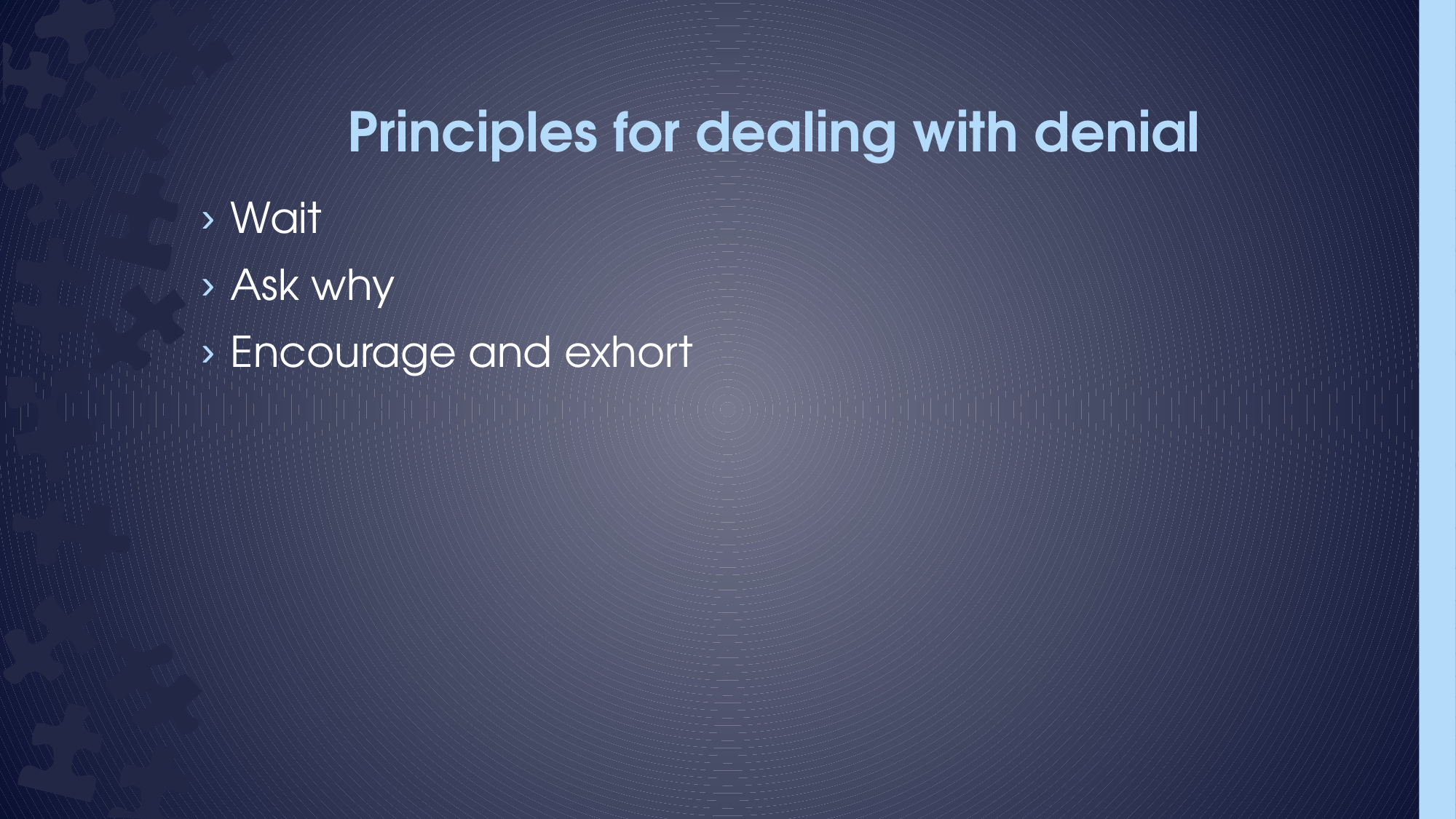

# Principles for dealing with denial
Wait
Ask why
Encourage and exhort